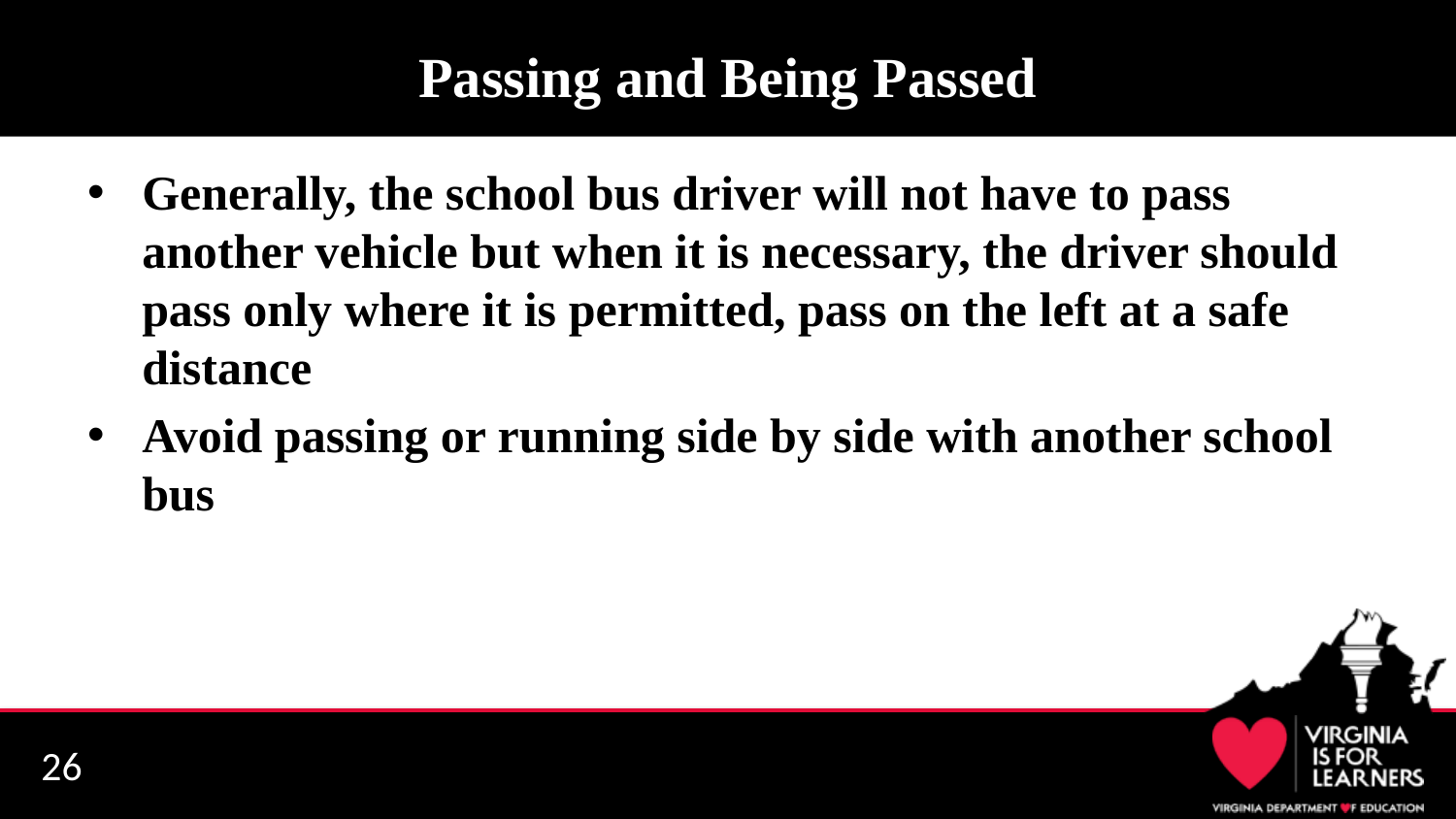

# Passing and Being Passed
Generally, the school bus driver will not have to pass another vehicle but when it is necessary, the driver should pass only where it is permitted, pass on the left at a safe distance
Avoid passing or running side by side with another school bus